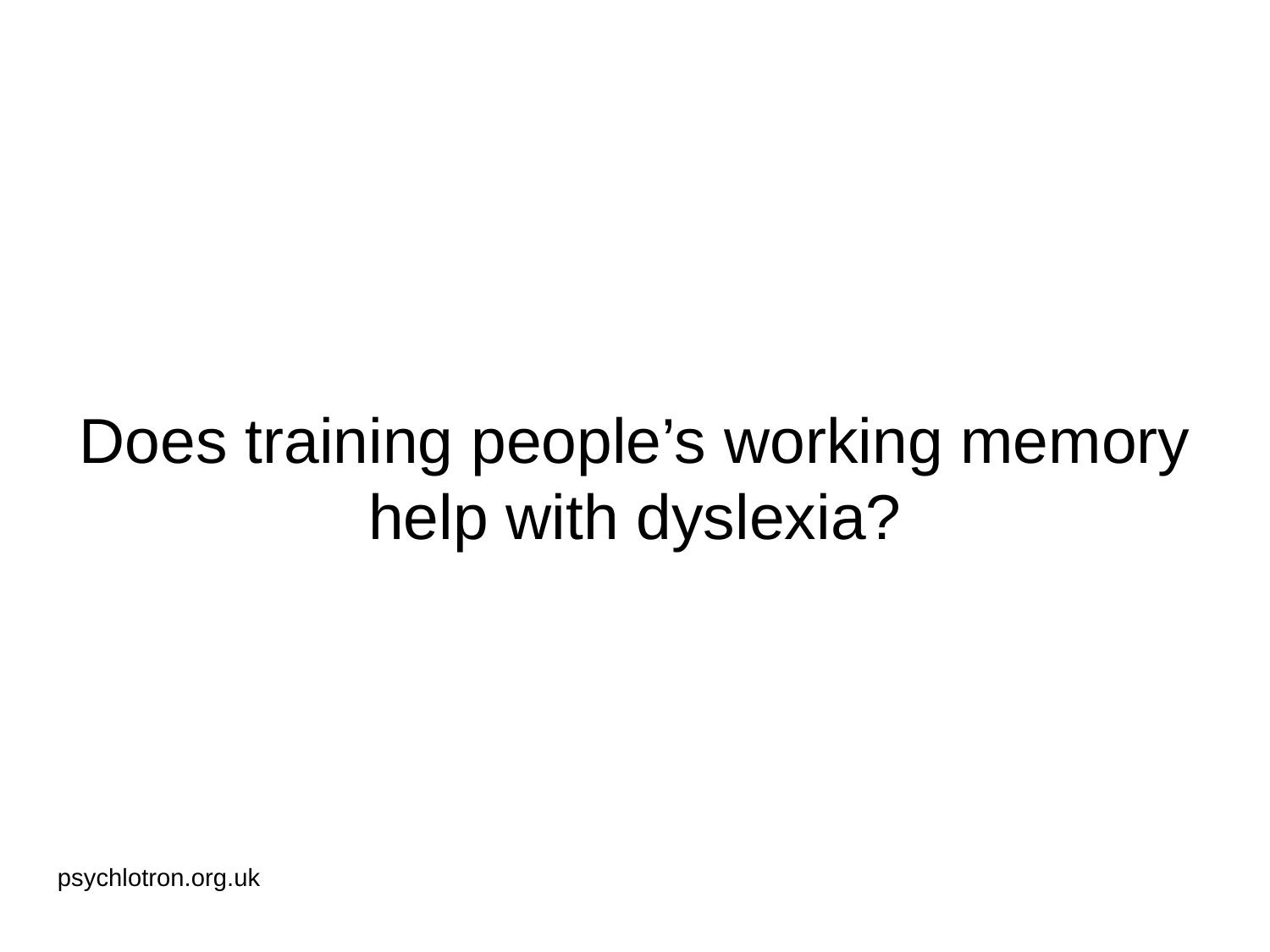

# Does training people’s working memory help with dyslexia?